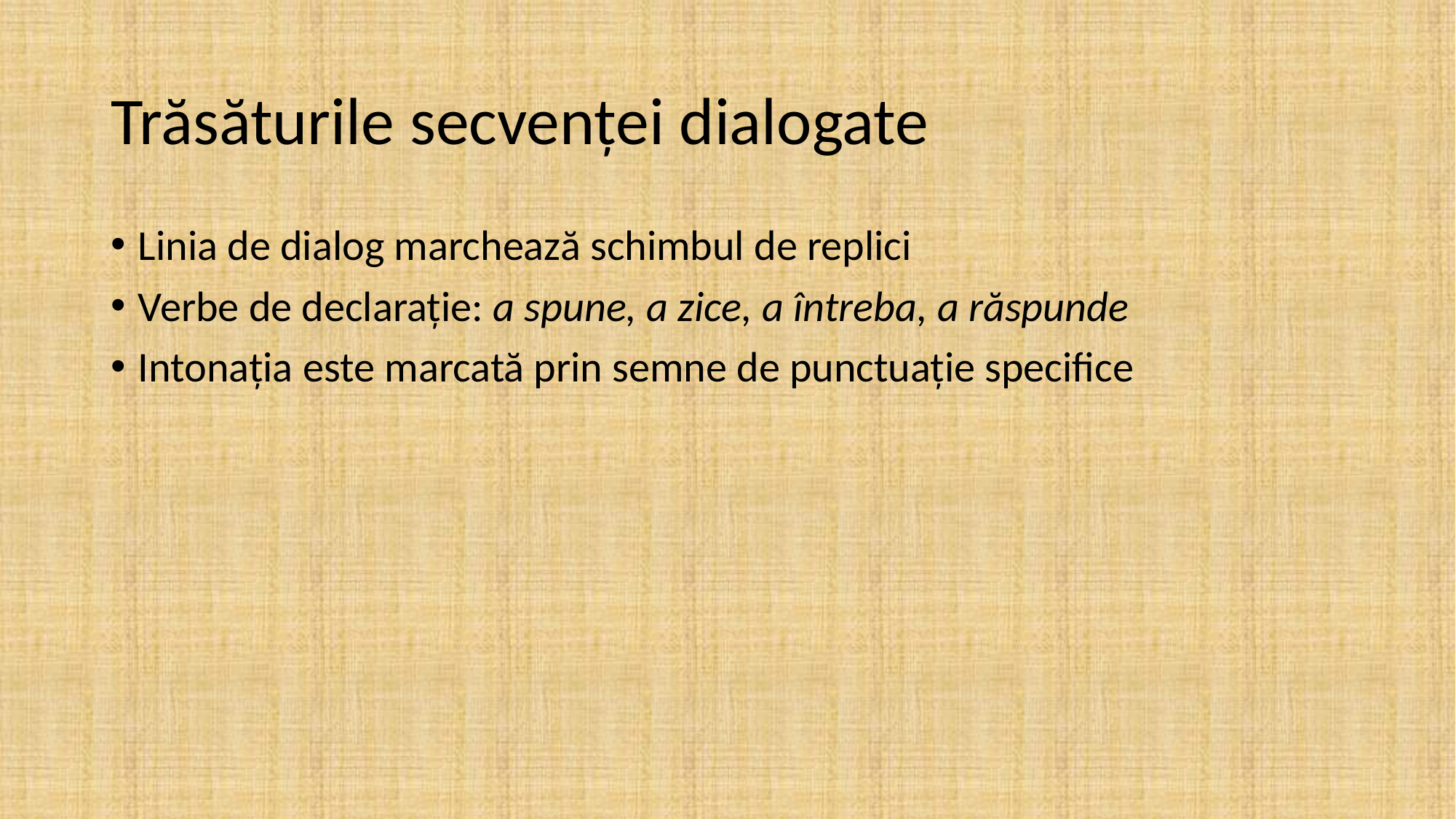

# Trăsăturile secvenței dialogate
Linia de dialog marchează schimbul de replici
Verbe de declarație: a spune, a zice, a întreba, a răspunde
Intonația este marcată prin semne de punctuație specifice